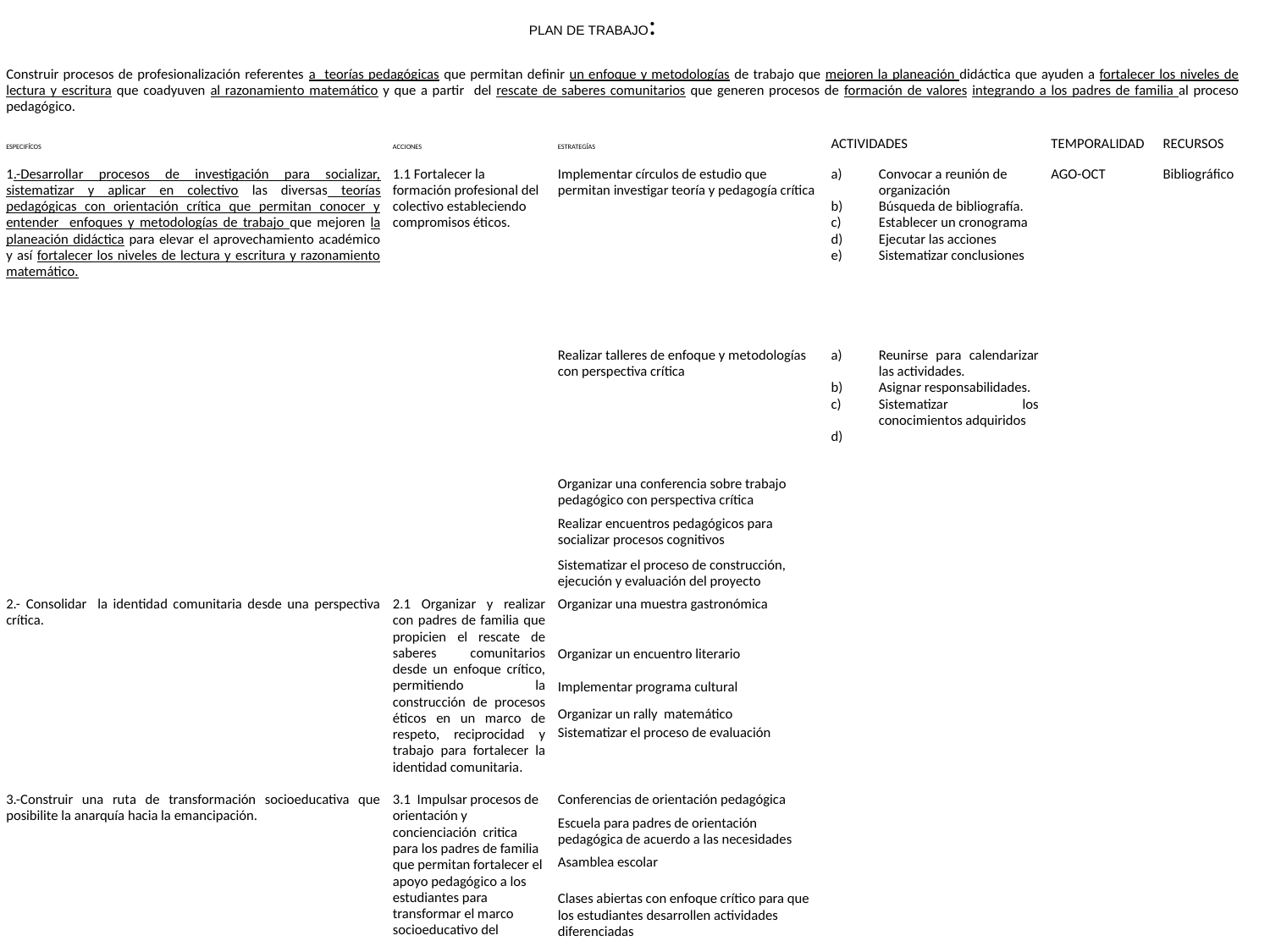

# PLAN DE TRABAJO:
| Construir procesos de profesionalización referentes a teorías pedagógicas que permitan definir un enfoque y metodologías de trabajo que mejoren la planeación didáctica que ayuden a fortalecer los niveles de lectura y escritura que coadyuven al razonamiento matemático y que a partir del rescate de saberes comunitarios que generen procesos de formación de valores integrando a los padres de familia al proceso pedagógico. |  |  |  |  |  |
| --- | --- | --- | --- | --- | --- |
| ESPECIFÍCOS | ACCIONES | ESTRATEGÍAS | ACTIVIDADES | TEMPORALIDAD | RECURSOS |
| 1.-Desarrollar procesos de investigación para socializar, sistematizar y aplicar en colectivo las diversas teorías pedagógicas con orientación crítica que permitan conocer y entender enfoques y metodologías de trabajo que mejoren la planeación didáctica para elevar el aprovechamiento académico y así fortalecer los niveles de lectura y escritura y razonamiento matemático. | 1.1 Fortalecer la formación profesional del colectivo estableciendo compromisos éticos. | Implementar círculos de estudio que permitan investigar teoría y pedagogía crítica | Convocar a reunión de organización Búsqueda de bibliografía. Establecer un cronograma Ejecutar las acciones Sistematizar conclusiones | AGO-OCT | Bibliográfico |
|  |  | Realizar talleres de enfoque y metodologías con perspectiva crítica | Reunirse para calendarizar las actividades. Asignar responsabilidades. Sistematizar los conocimientos adquiridos |  |  |
|  |  | Organizar una conferencia sobre trabajo pedagógico con perspectiva crítica |  |  |  |
|  |  | Realizar encuentros pedagógicos para socializar procesos cognitivos |  |  |  |
|  |  | Sistematizar el proceso de construcción, ejecución y evaluación del proyecto |  |  |  |
| 2.- Consolidar la identidad comunitaria desde una perspectiva crítica. | 2.1 Organizar y realizar con padres de familia que propicien el rescate de saberes comunitarios desde un enfoque crítico, permitiendo la construcción de procesos éticos en un marco de respeto, reciprocidad y trabajo para fortalecer la identidad comunitaria. | Organizar una muestra gastronómica |  |  |  |
|  |  | Organizar un encuentro literario |  |  |  |
|  |  | Implementar programa cultural |  |  |  |
|  |  | Organizar un rally matemático |  |  |  |
|  |  | Sistematizar el proceso de evaluación |  |  |  |
| 3.-Construir una ruta de transformación socioeducativa que posibilite la anarquía hacia la emancipación. | 3.1 Impulsar procesos de orientación y concienciación critica para los padres de familia que permitan fortalecer el apoyo pedagógico a los estudiantes para transformar el marco socioeducativo del | Conferencias de orientación pedagógica |  |  |  |
|  |  | Escuela para padres de orientación pedagógica de acuerdo a las necesidades |  |  |  |
|  |  | Asamblea escolar |  |  |  |
|  |  | Clases abiertas con enfoque crítico para que los estudiantes desarrollen actividades diferenciadas |  |  |  |
|  |  | Sistematizar el proceso de transformación de conciencia. |  |  |  |